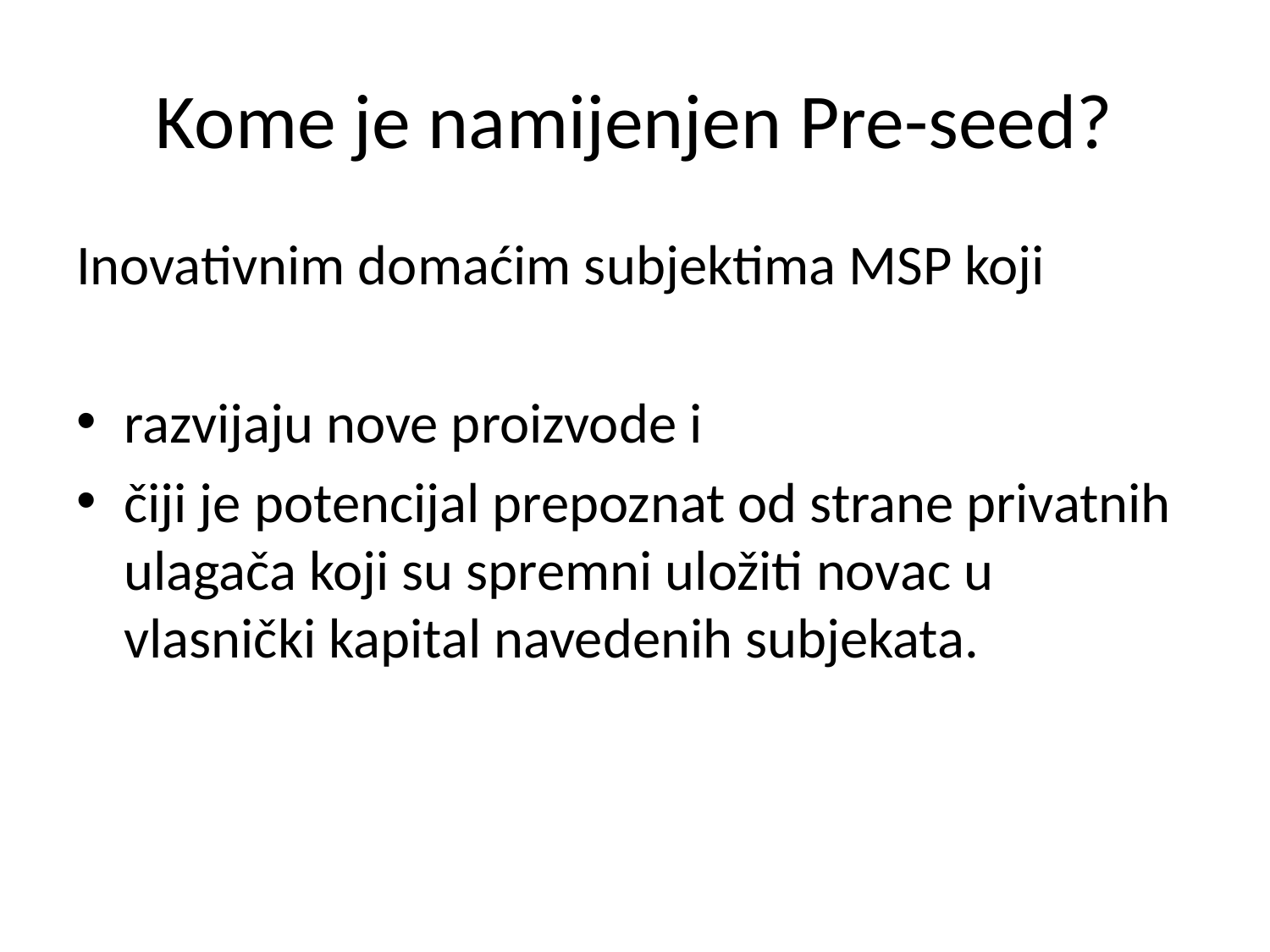

# Kome je namijenjen Pre-seed?
Inovativnim domaćim subjektima MSP koji

razvijaju nove proizvode i
čiji je potencijal prepoznat od strane privatnih ulagača koji su spremni uložiti novac u vlasnički kapital navedenih subjekata.